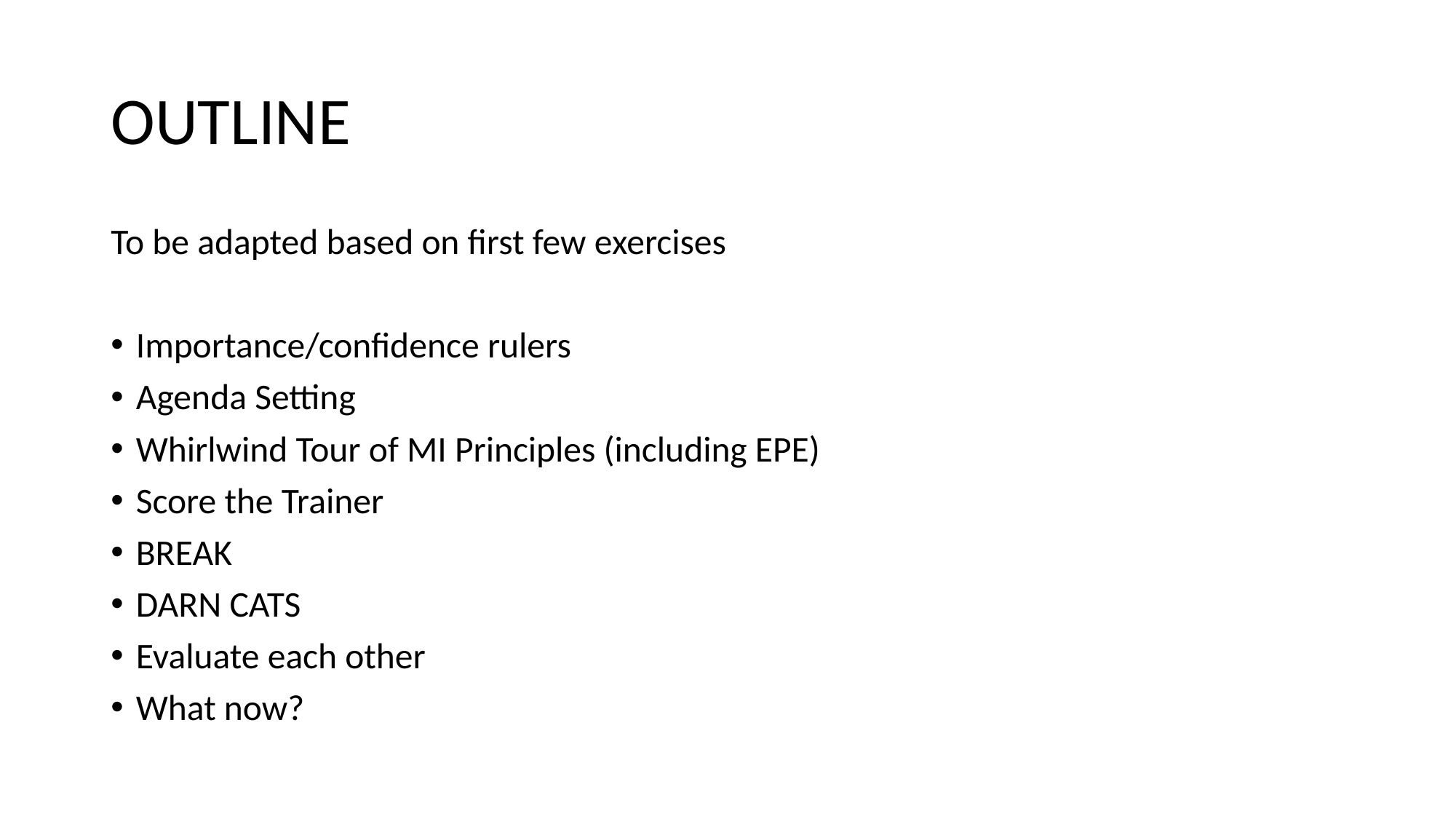

# OUTLINE
To be adapted based on first few exercises

Importance/confidence rulers
Agenda Setting
Whirlwind Tour of MI Principles (including EPE)
Score the Trainer
BREAK
DARN CATS
Evaluate each other
What now?